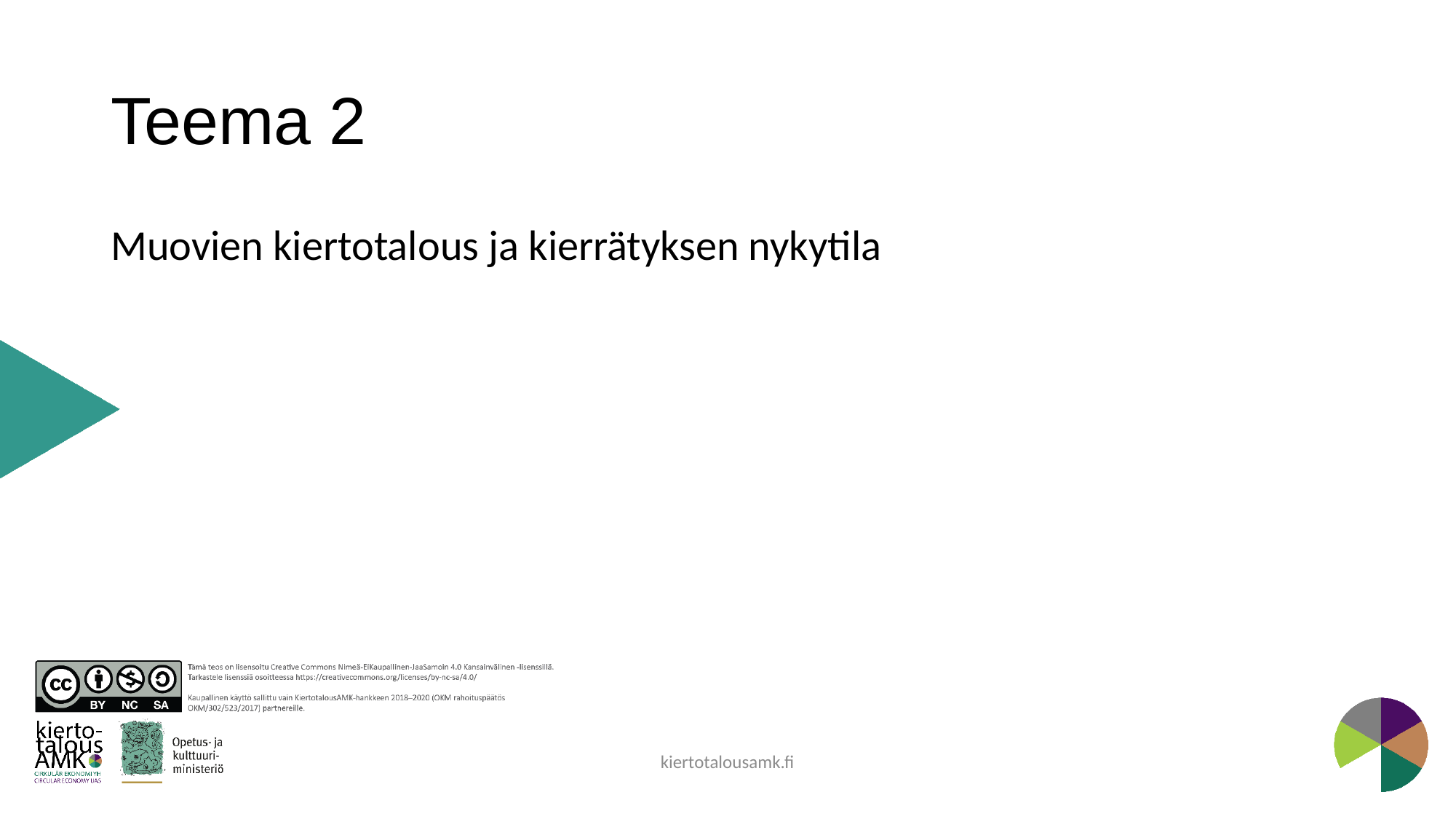

# Teema 2
Muovien kiertotalous ja kierrätyksen nykytila
kiertotalousamk.fi